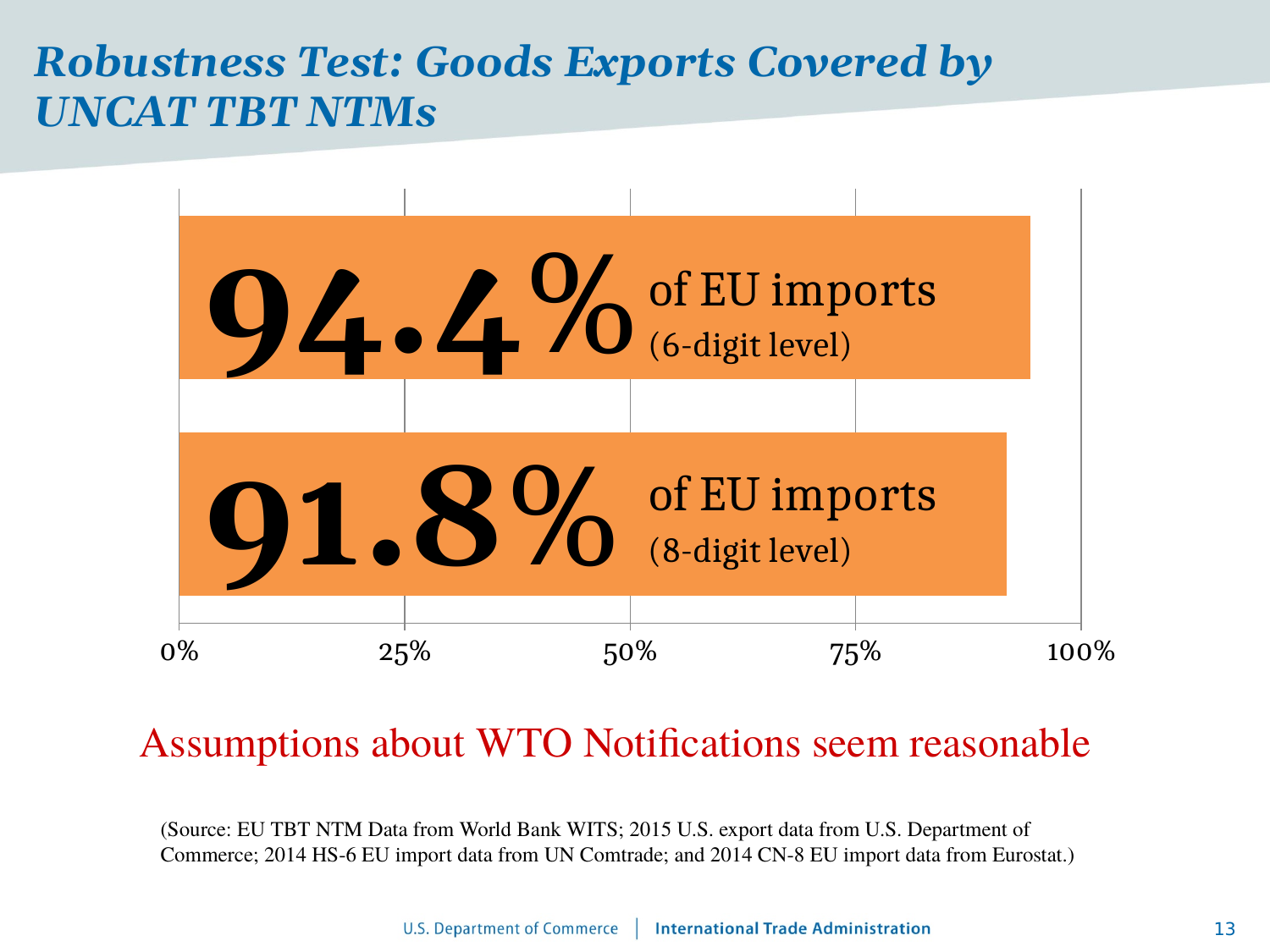

# Robustness Test: Goods Exports Covered by UNCAT TBT NTMs

### Chart

| Category | Series 1 |
|---|---|
| Category 1 | 0.918 |
94.4%
91.8%

of EU imports
(6-digit level)
of EU imports
(8-digit level)
Assumptions about WTO Notifications seem reasonable

(Source: EU TBT NTM Data from World Bank WITS; 2015 U.S. export data from U.S. Department of Commerce; 2014 HS-6 EU import data from UN Comtrade; and 2014 CN-8 EU import data from Eurostat.)
13